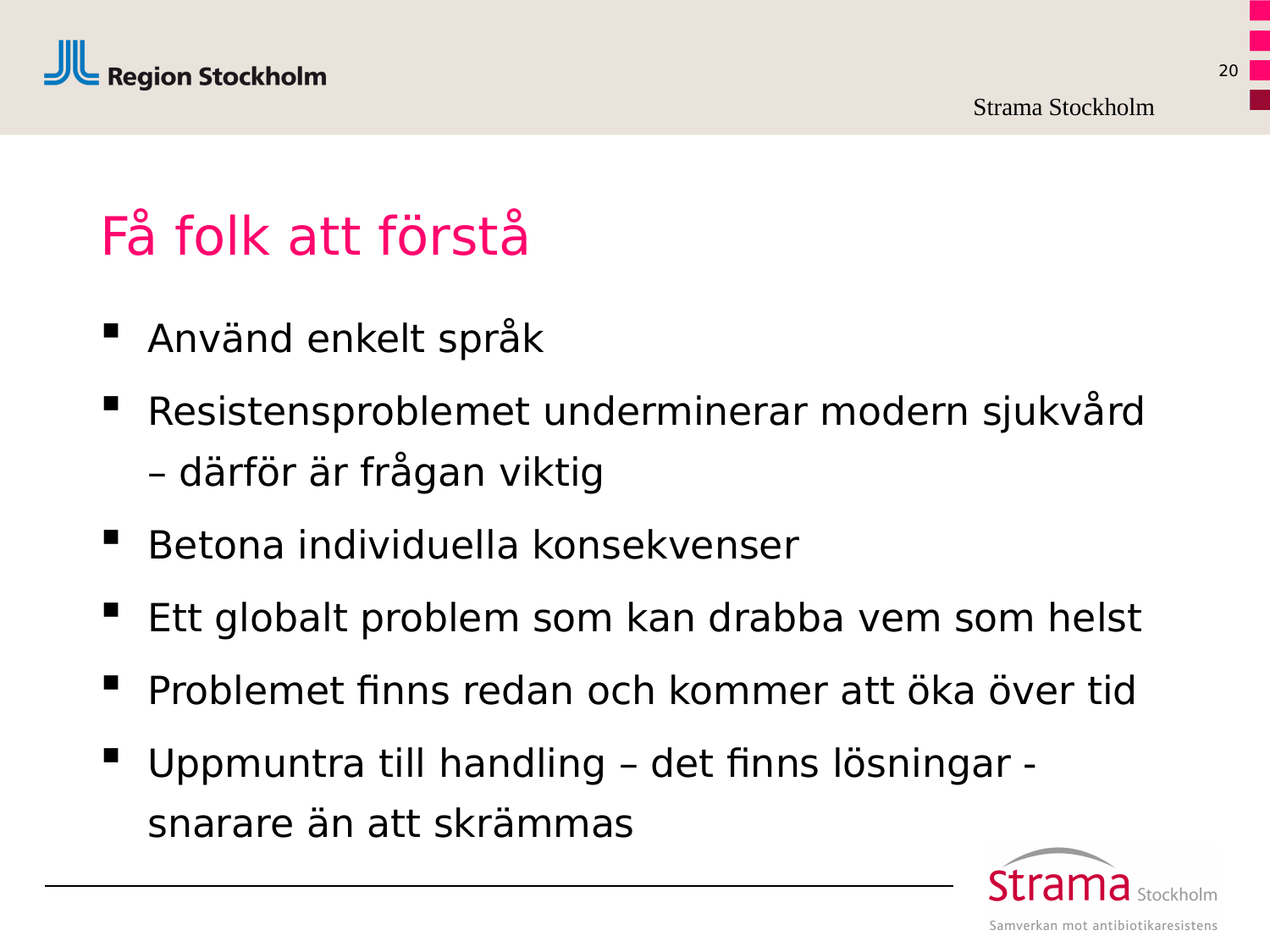

20
Strama Stockholm
# Få folk att förstå
Använd enkelt språk
Resistensproblemet underminerar modern sjukvård – därför är frågan viktig
Betona individuella konsekvenser
Ett globalt problem som kan drabba vem som helst
Problemet finns redan och kommer att öka över tid
Uppmuntra till handling – det finns lösningar - snarare än att skrämmas